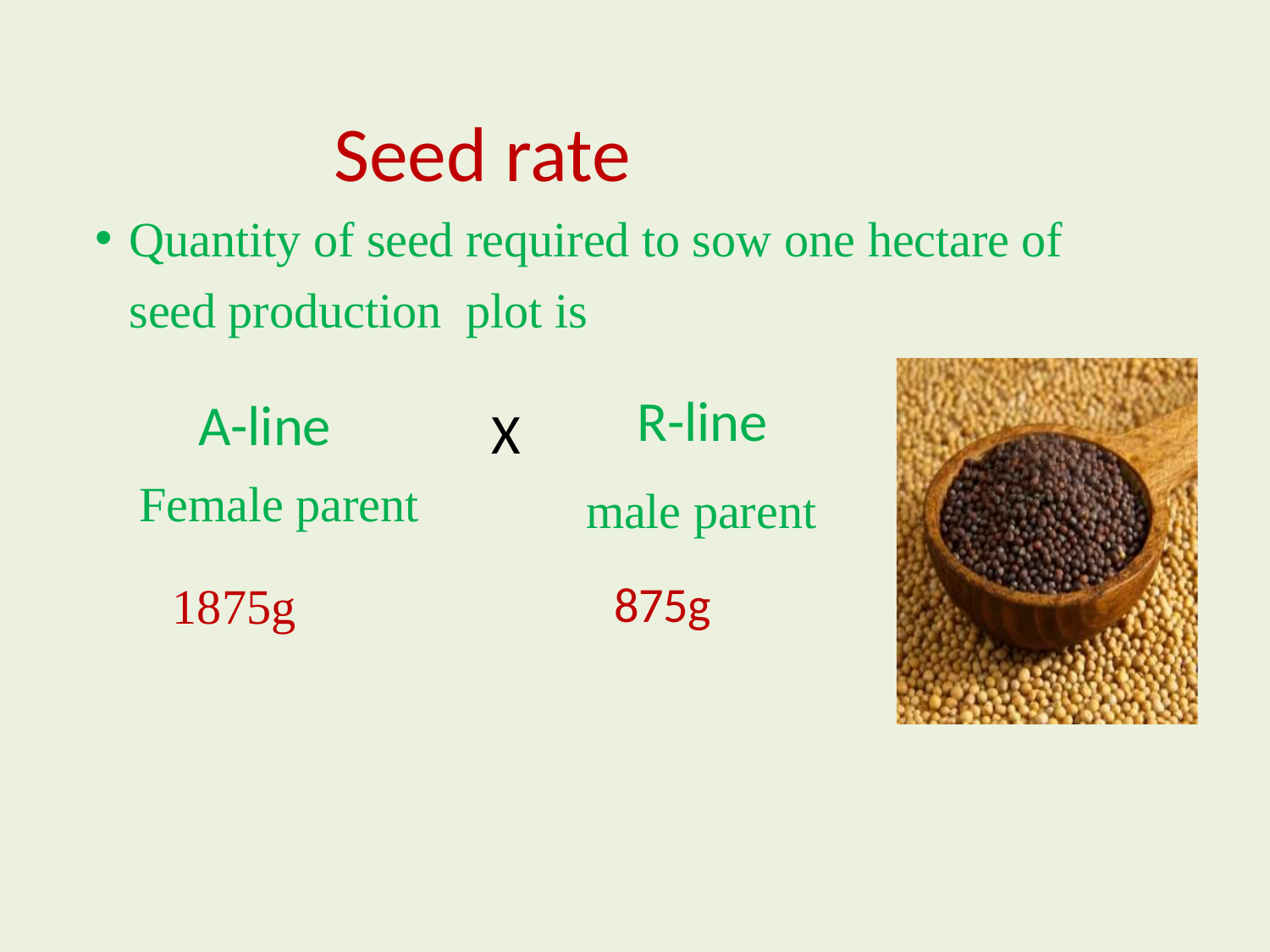

# Seed rate
Quantity of seed required to sow one hectare of seed production  plot is
R-line
male parent

A-line
Female parent
X
875g
1875g